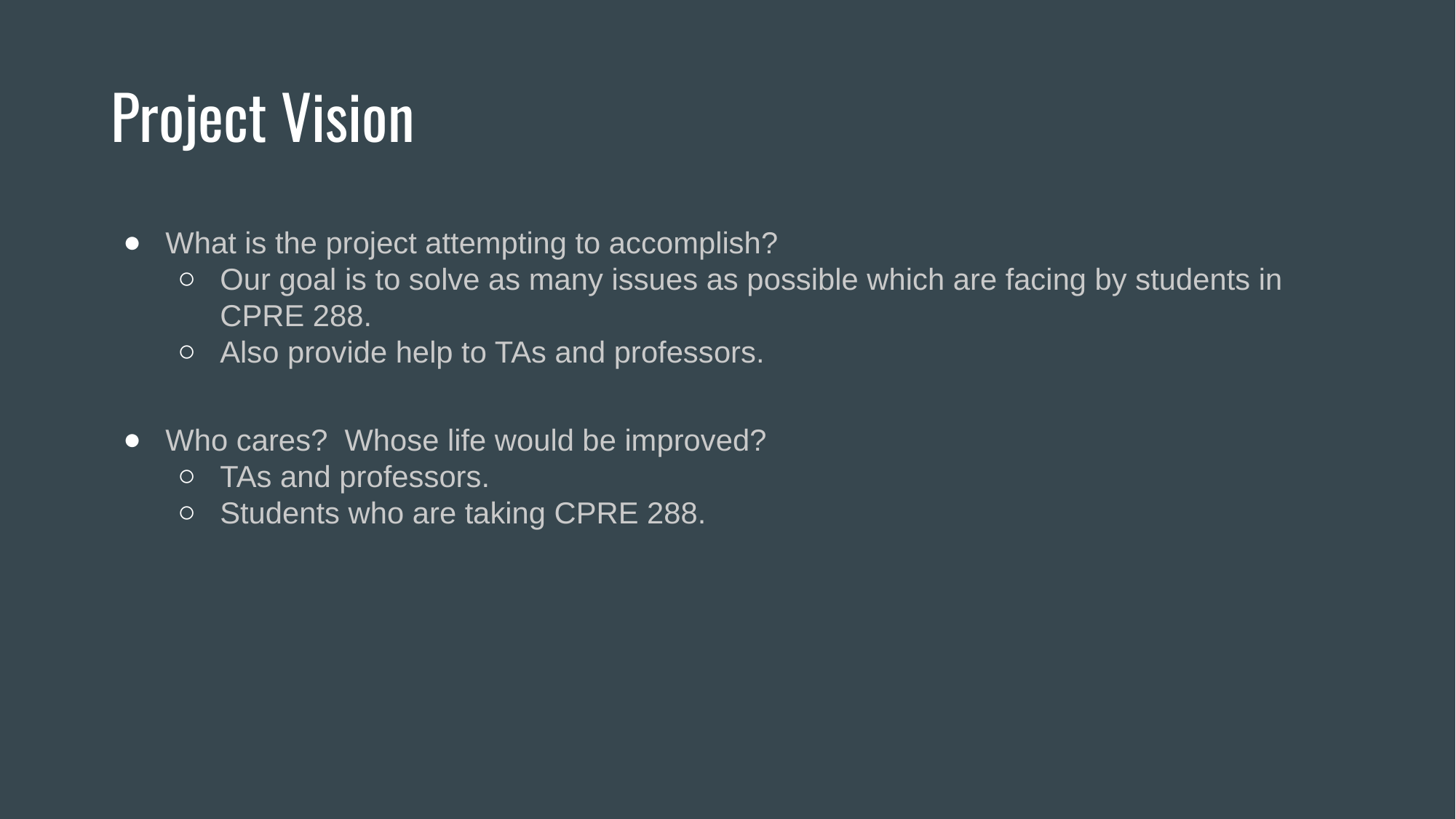

# Project Vision
What is the project attempting to accomplish?
Our goal is to solve as many issues as possible which are facing by students in CPRE 288.
Also provide help to TAs and professors.

Who cares?  Whose life would be improved?
TAs and professors.
Students who are taking CPRE 288.